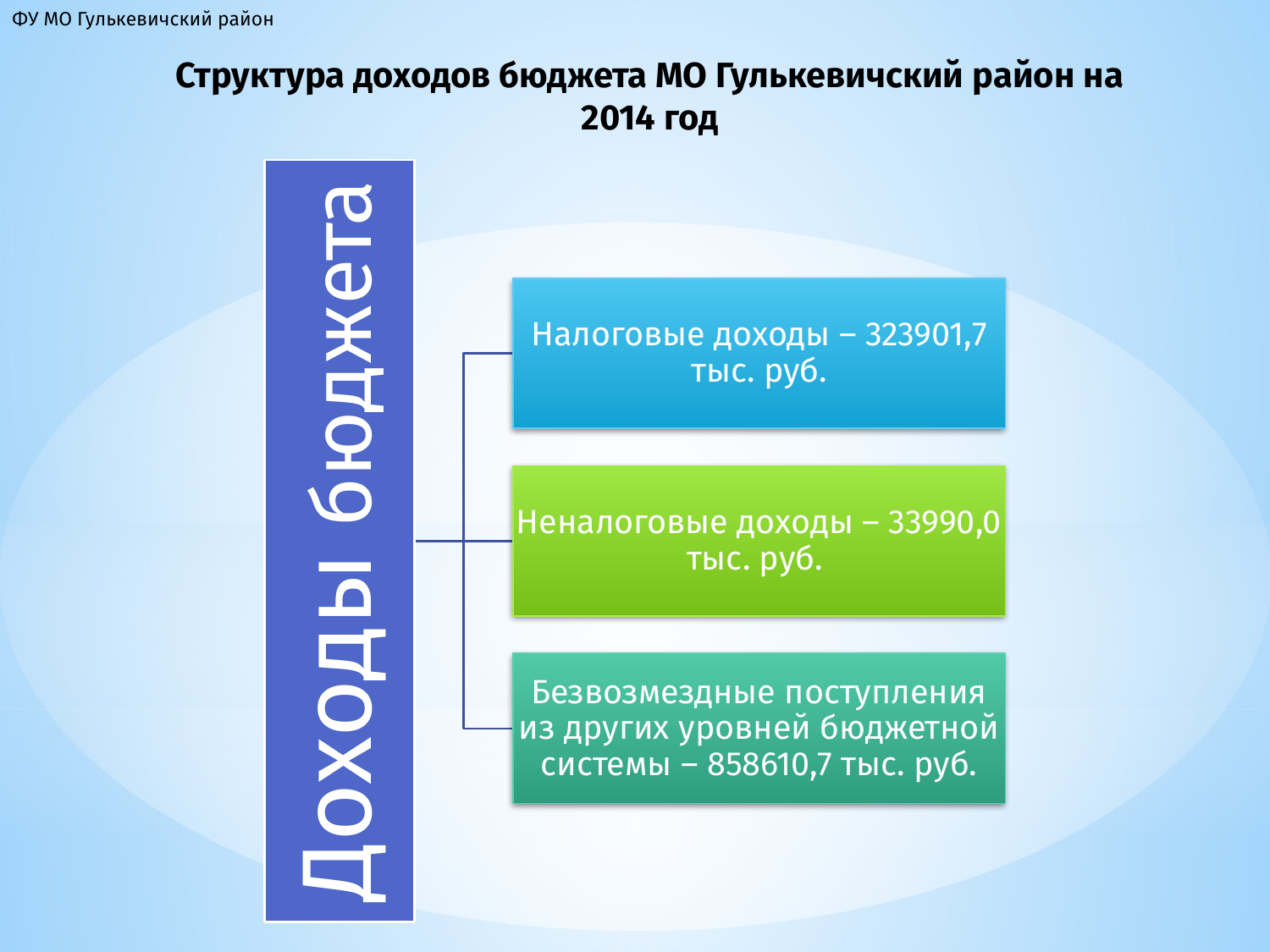

ФУ МО Гулькевичский район
# Структура доходов бюджета МО Гулькевичский район на 2014 год

Доходы бюджета
Налоговые доходы – 323901,7 тыс. руб.
Неналоговые доходы – 33990,0 тыс. руб.
Безвозмездные поступления из других уровней бюджетной системы – 858610,7 тыс. руб.